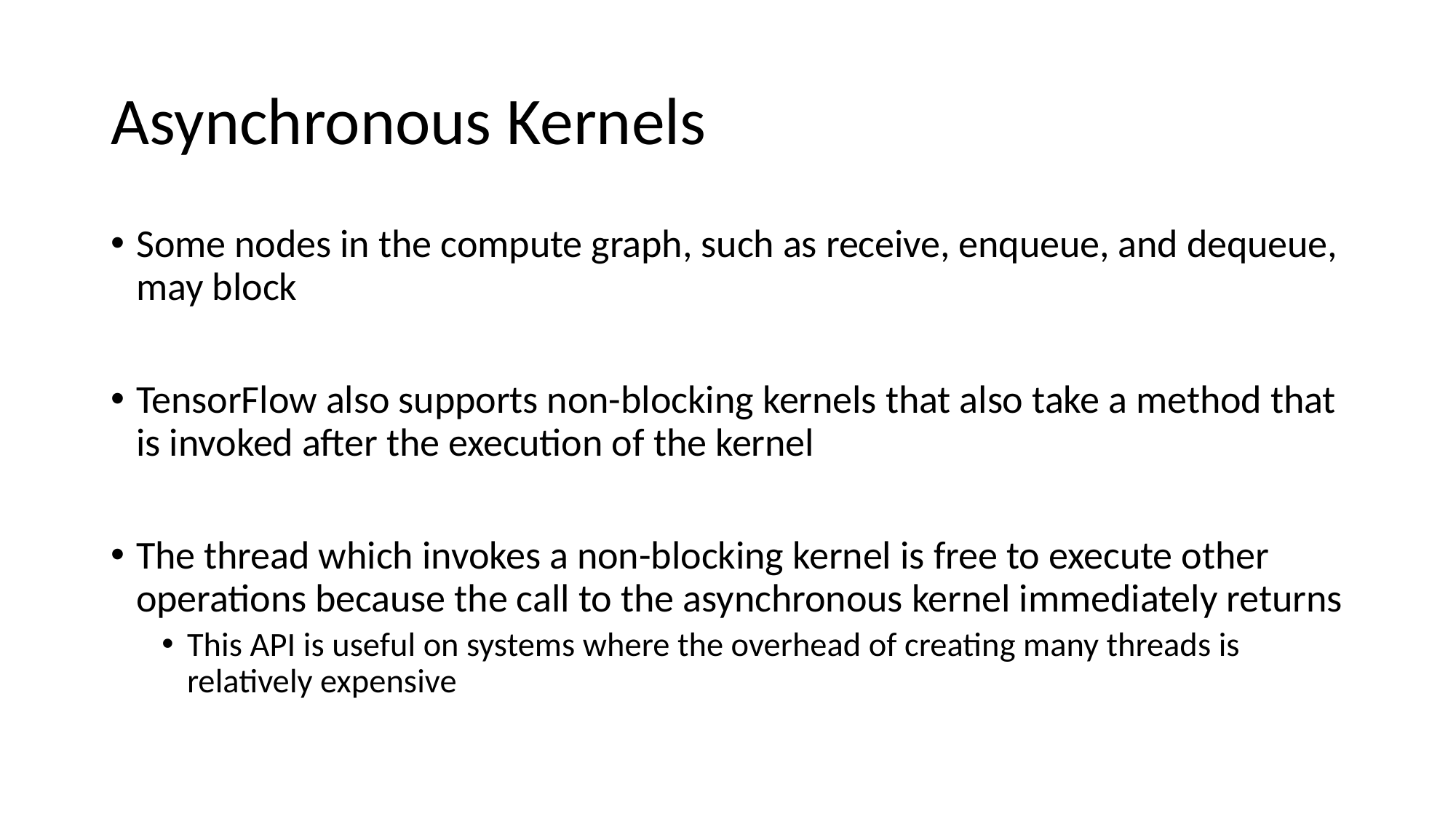

# Asynchronous Kernels
Some nodes in the compute graph, such as receive, enqueue, and dequeue, may block

TensorFlow also supports non-blocking kernels that also take a method that is invoked after the execution of the kernel

The thread which invokes a non-blocking kernel is free to execute other operations because the call to the asynchronous kernel immediately returns
This API is useful on systems where the overhead of creating many threads is relatively expensive